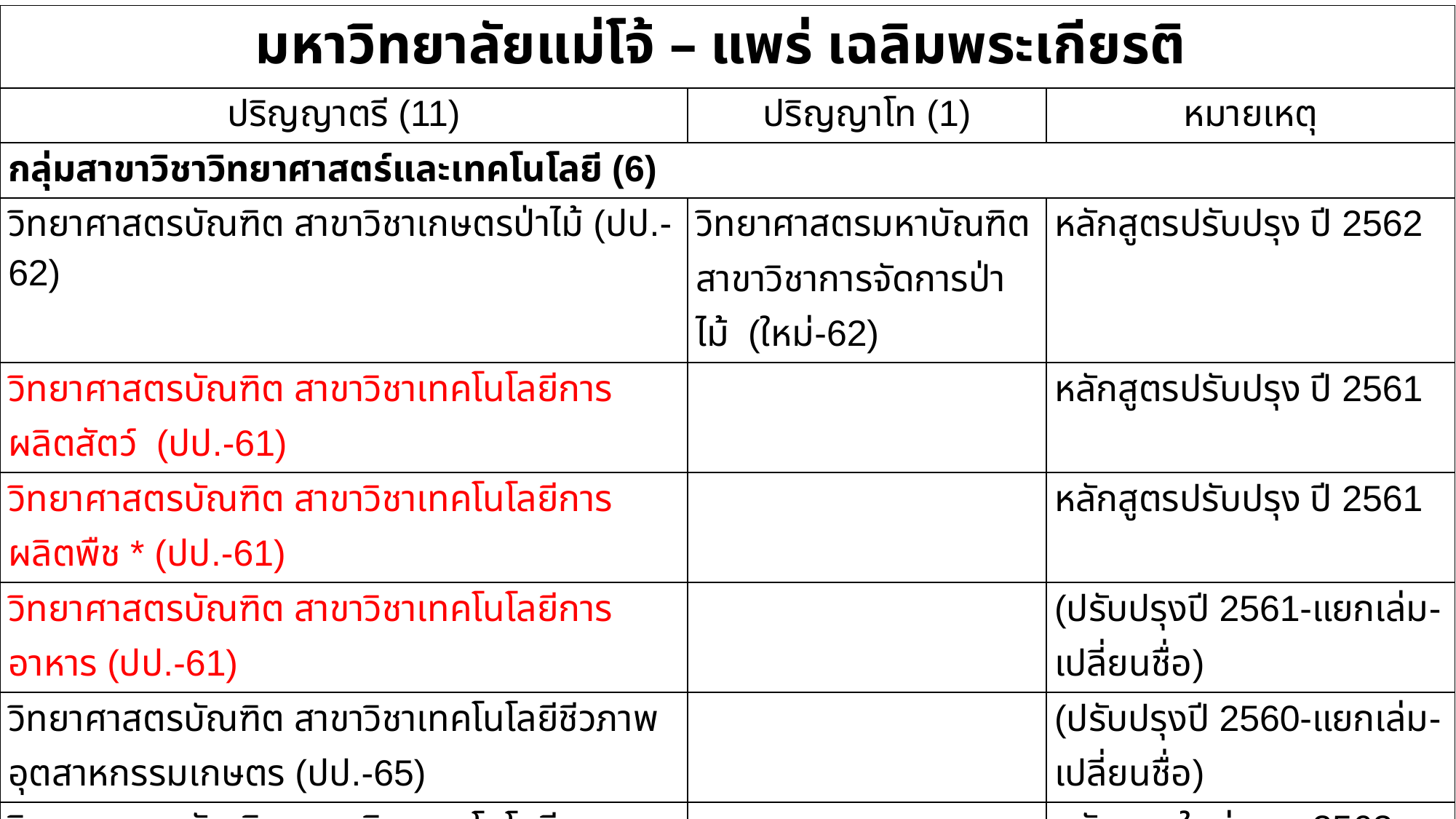

| มหาวิทยาลัยแม่โจ้ – แพร่ เฉลิมพระเกียรติ |  |  |
| --- | --- | --- |
| ปริญญาตรี (11) | ปริญญาโท (1) | หมายเหตุ |
| กลุ่มสาขาวิชาวิทยาศาสตร์และเทคโนโลยี (6) |  |  |
| วิทยาศาสตรบัณฑิต สาขาวิชาเกษตรป่าไม้ (ปป.-62) | วิทยาศาสตรมหาบัณฑิต สาขาวิชาการจัดการป่าไม้ (ใหม่-62) | หลักสูตรปรับปรุง ปี 2562 |
| วิทยาศาสตรบัณฑิต สาขาวิชาเทคโนโลยีการผลิตสัตว์ (ปป.-61) |  | หลักสูตรปรับปรุง ปี 2561 |
| วิทยาศาสตรบัณฑิต สาขาวิชาเทคโนโลยีการผลิตพืช \* (ปป.-61) |  | หลักสูตรปรับปรุง ปี 2561 |
| วิทยาศาสตรบัณฑิต สาขาวิชาเทคโนโลยีการอาหาร (ปป.-61) |  | (ปรับปรุงปี 2561-แยกเล่ม-เปลี่ยนชื่อ) |
| วิทยาศาสตรบัณฑิต สาขาวิชาเทคโนโลยีชีวภาพอุตสาหกรรมเกษตร (ปป.-65) |  | (ปรับปรุงปี 2560-แยกเล่ม-เปลี่ยนชื่อ) |
| วิทยาศาสตรบัณฑิต สาขาวิชาเทคโนโลยีอุตสาหกรรมป่าไม้ (ใหม่-63) |  | หลักสูตรใหม่ พ.ศ.2563 (เริ่มรับนศ.1/2563) |
| กลุ่มสาขาวิชามนุษยศาสตร์และสังคมศาสตร์ (5) |  |  |
| ศิลปศาสตรบัณฑิต สาขาวิชาการจัดการชุมชน (ปป.-61) |  | หลักสูตรปรับปรุง ปี 2561 |
| รัฐศาสตรบัณฑิต สาขาวิชารัฐศาสตร์ (ปป.-61) |  | (ปรับปรุงปี2561-แยกเล่ม) |
| ศิลปศาสตรบัณฑิต สาขาวิชาพัฒนาการท่องเที่ยว (ปป.-61) |  | (ปรับปรุงปี2561-แยกเล่ม) |
| บริหารธุรกิจบัณฑิต สาขาวิชาการตลาด (ปป.-61) งดรับ-65 |  | (ปรับปรุงปี2561-แยกเล่ม) |
| บัญชีบัณฑิต (ปป.-65) |  | (ปรับปรุงปี2565-แยกเล่มจากเชียงใหม่) |